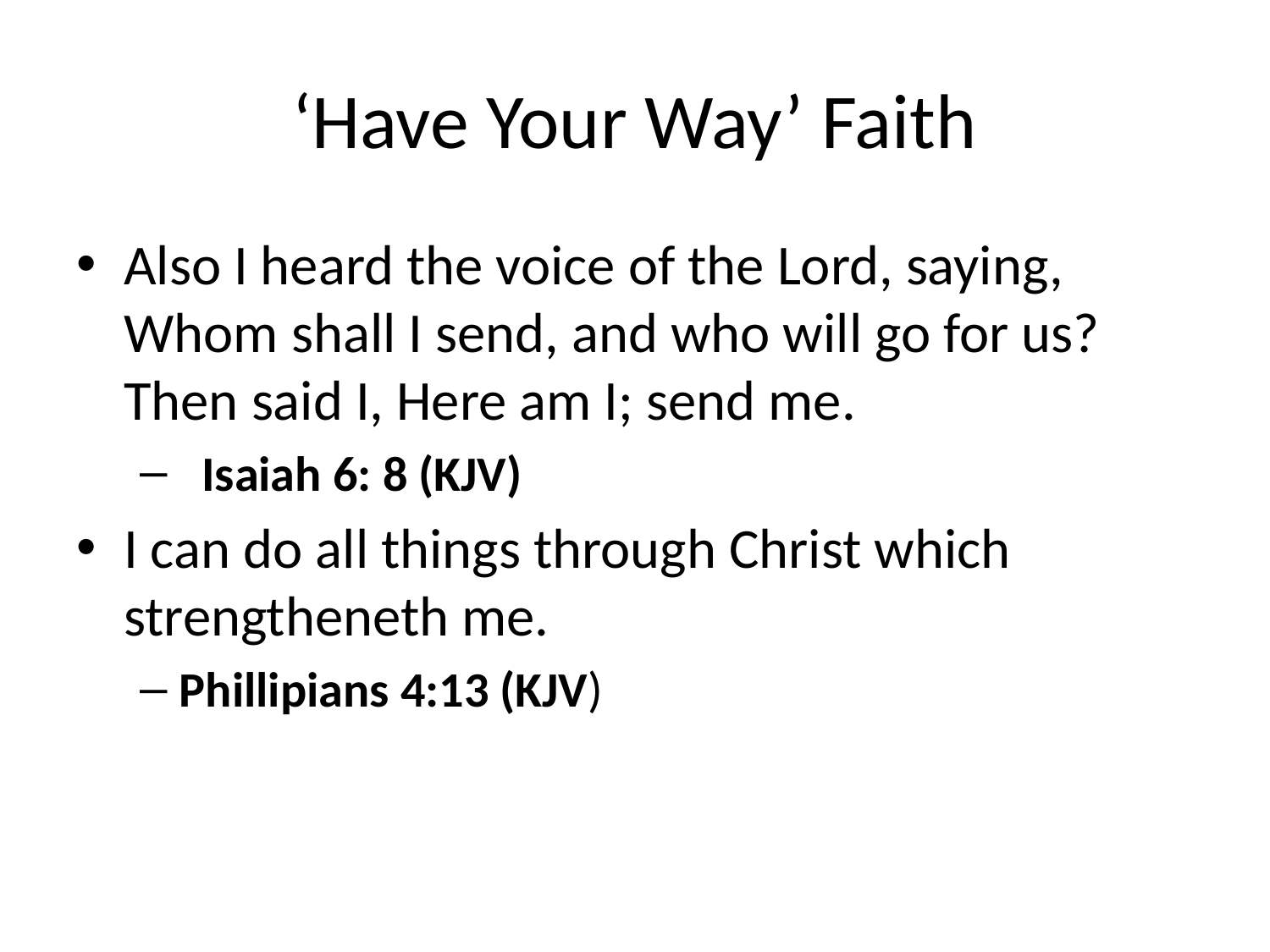

# ‘Have Your Way’ Faith
Also I heard the voice of the Lord, saying,  Whom shall I send, and who will go for us? Then said I, Here am I; send me.
  Isaiah 6: 8 (KJV)
I can do all things through Christ which strengtheneth me.
Phillipians 4:13 (KJV)